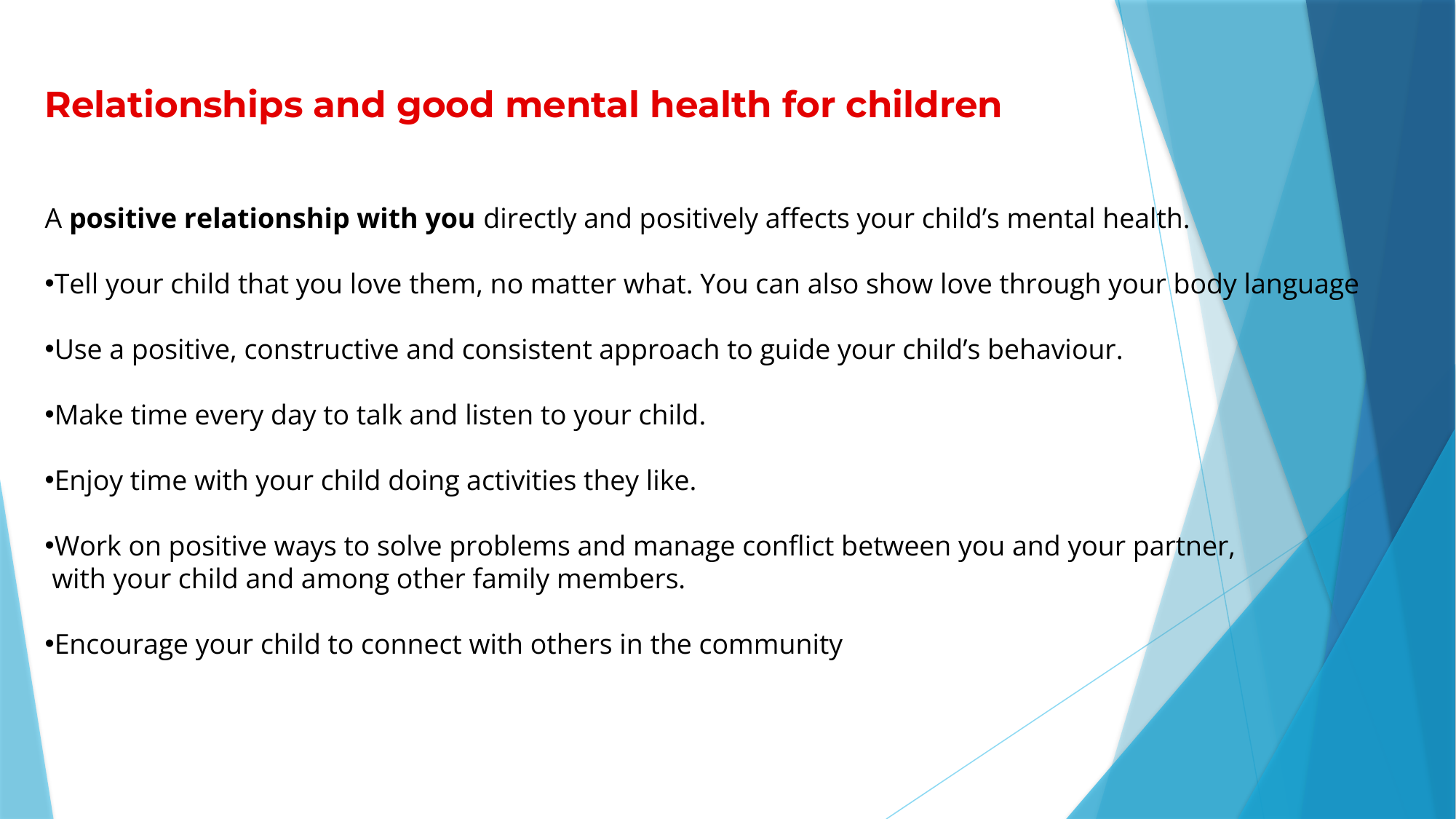

Relationships and good mental health for children

A positive relationship with you directly and positively affects your child’s mental health.

Tell your child that you love them, no matter what. You can also show love through your body language

Use a positive, constructive and consistent approach to guide your child’s behaviour.

Make time every day to talk and listen to your child.

Enjoy time with your child doing activities they like.

Work on positive ways to solve problems and manage conflict between you and your partner,
 with your child and among other family members.

Encourage your child to connect with others in the community